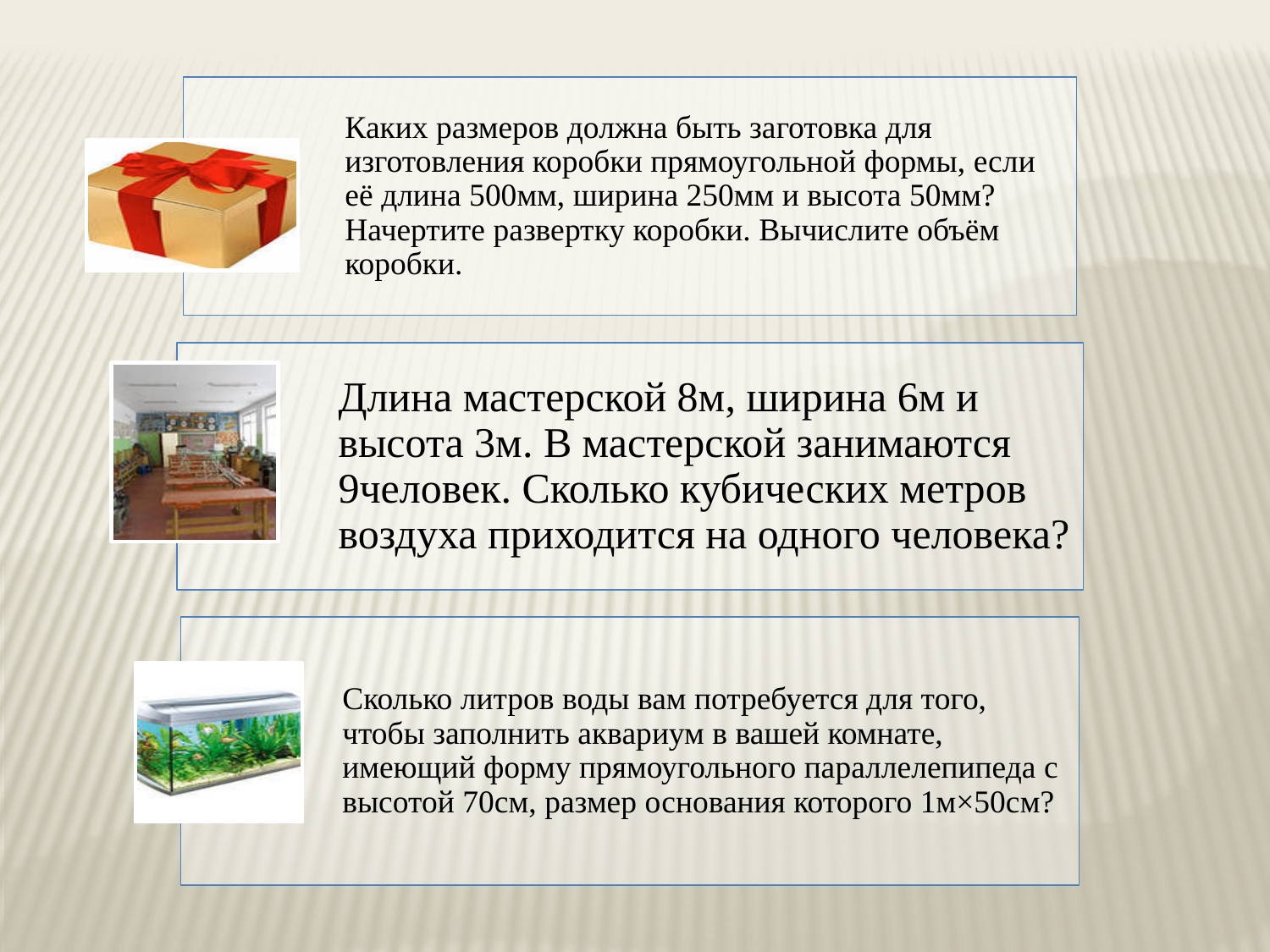

Каких размеров должна быть заготовка для изготовления коробки прямоугольной формы, если её длина 500мм, ширина 250мм и высота 50мм? Начертите развертку коробки. Вычислите объём коробки.
Длина мастерской 8м, ширина 6м и высота 3м. В мастерской занимаются 9человек. Сколько кубических метров воздуха приходится на одного человека?
Сколько литров воды вам потребуется для того, чтобы заполнить аквариум в вашей комнате, имеющий форму прямоугольного параллелепипеда с высотой 70см, размер основания которого 1м×50см?